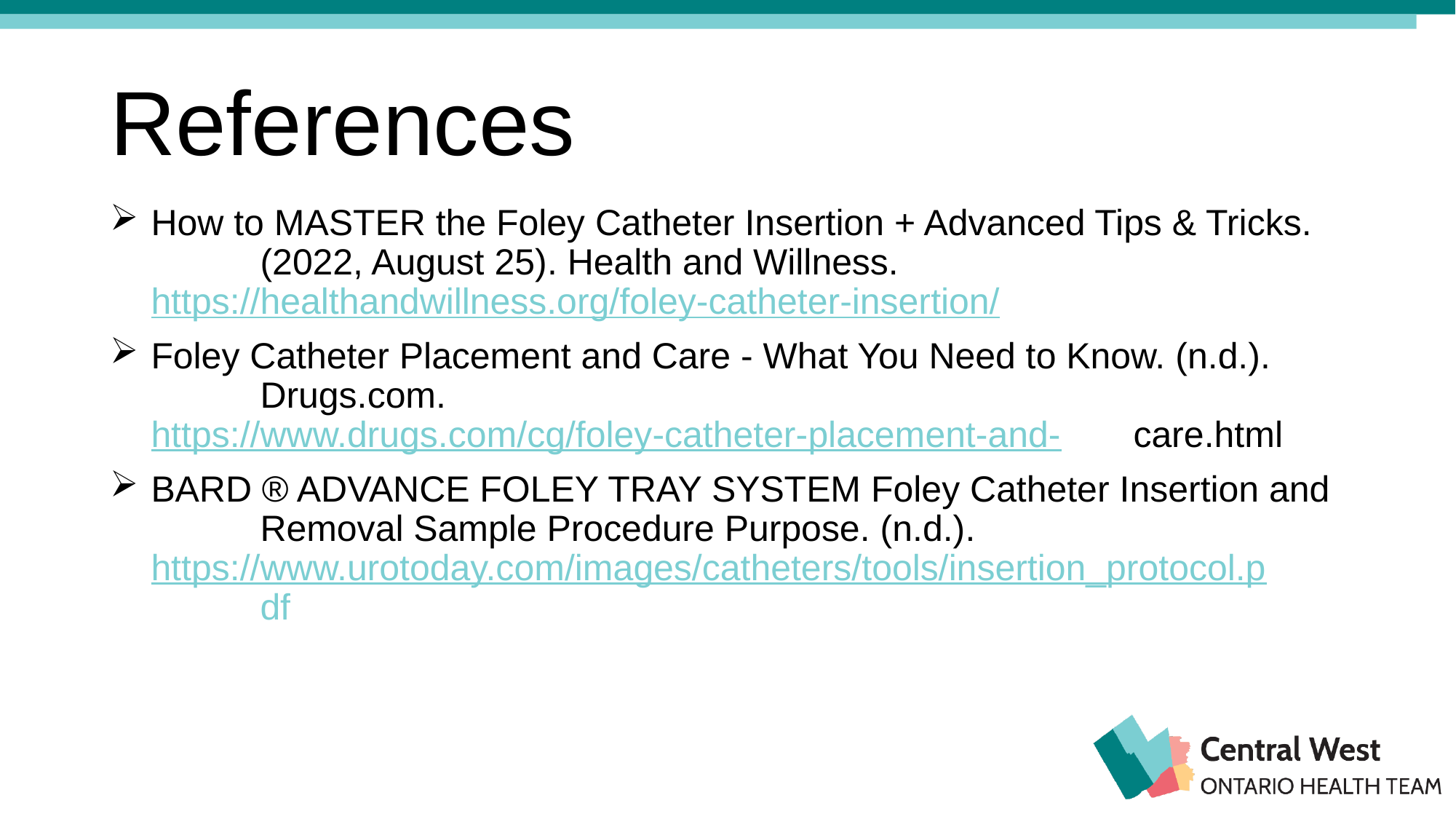

# References
How to MASTER the Foley Catheter Insertion + Advanced Tips & Tricks. 	(2022, August 25). Health and Willness. 	https://healthandwillness.org/foley-catheter-insertion/
Foley Catheter Placement and Care - What You Need to Know. (n.d.). 	Drugs.com. https://www.drugs.com/cg/foley-catheter-placement-and-	care.html
BARD ® ADVANCE FOLEY TRAY SYSTEM Foley Catheter Insertion and 	Removal Sample Procedure Purpose. (n.d.). 	https://www.urotoday.com/images/catheters/tools/insertion_protocol.p	df